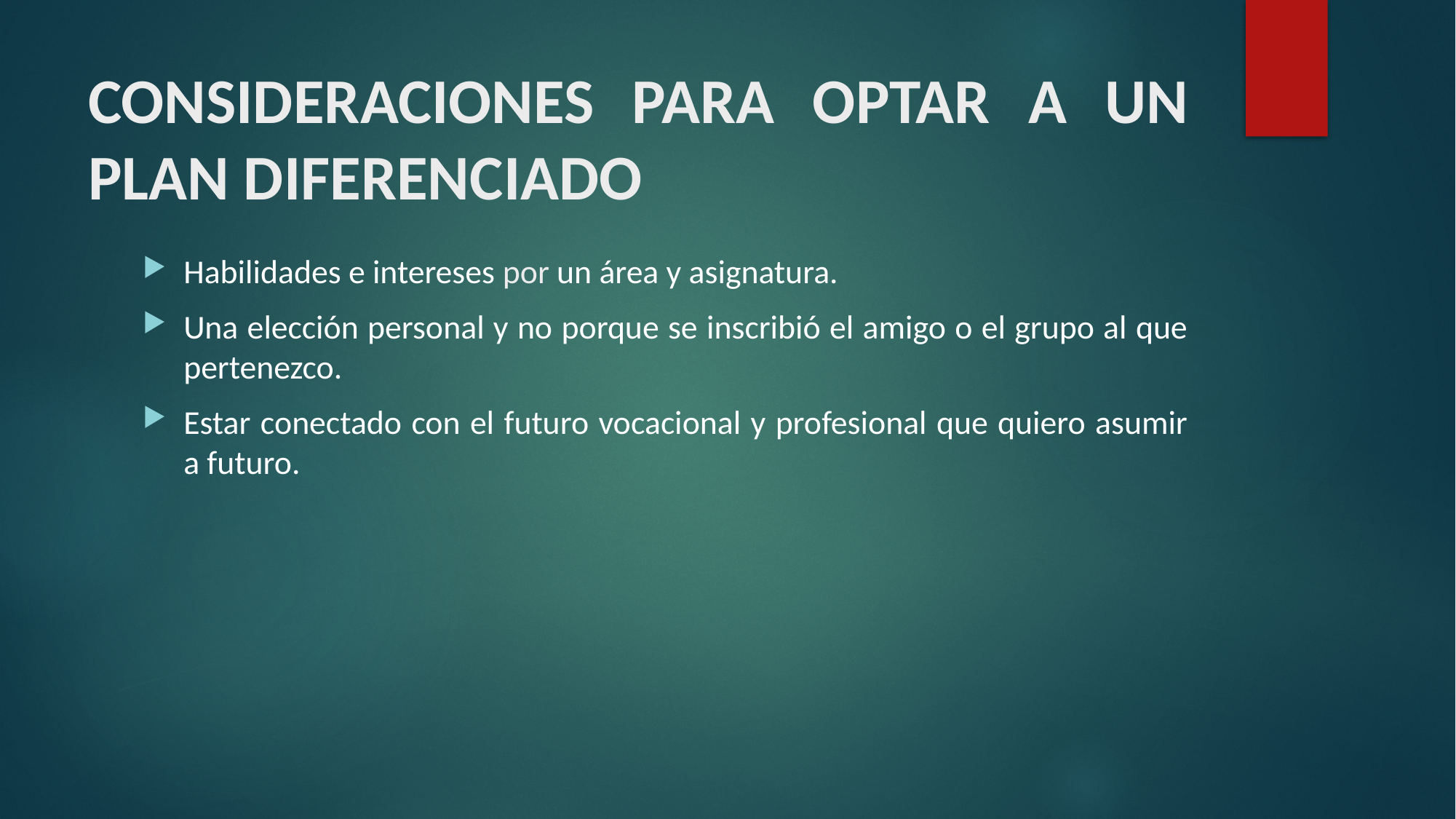

# CONSIDERACIONES PARA OPTAR A UN PLAN DIFERENCIADO
Habilidades e intereses por un área y asignatura.
Una elección personal y no porque se inscribió el amigo o el grupo al que pertenezco.
Estar conectado con el futuro vocacional y profesional que quiero asumir a futuro.